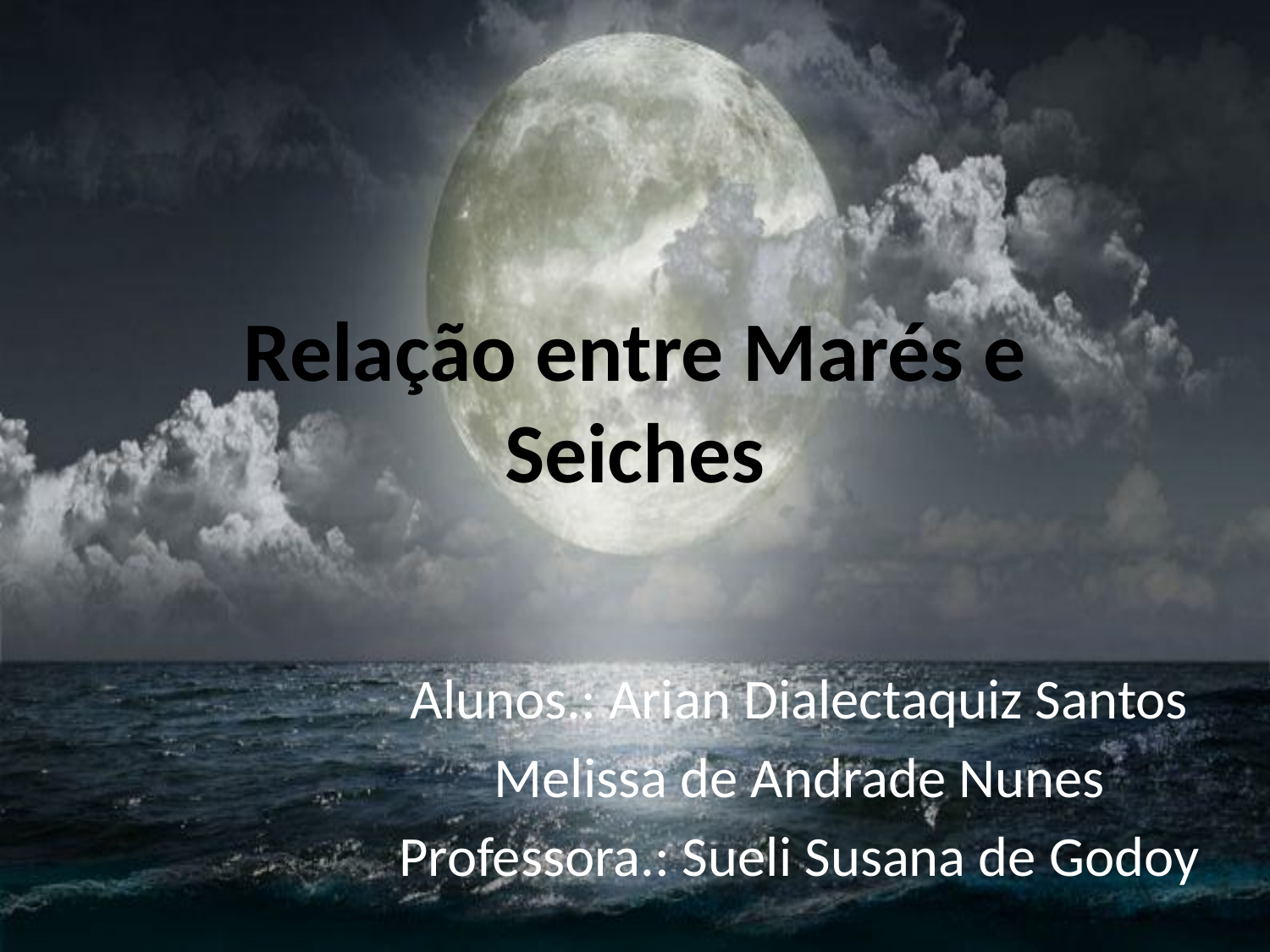

# Relação entre Marés e Seiches
Alunos.: Arian Dialectaquiz Santos
Melissa de Andrade Nunes
Professora.: Sueli Susana de Godoy